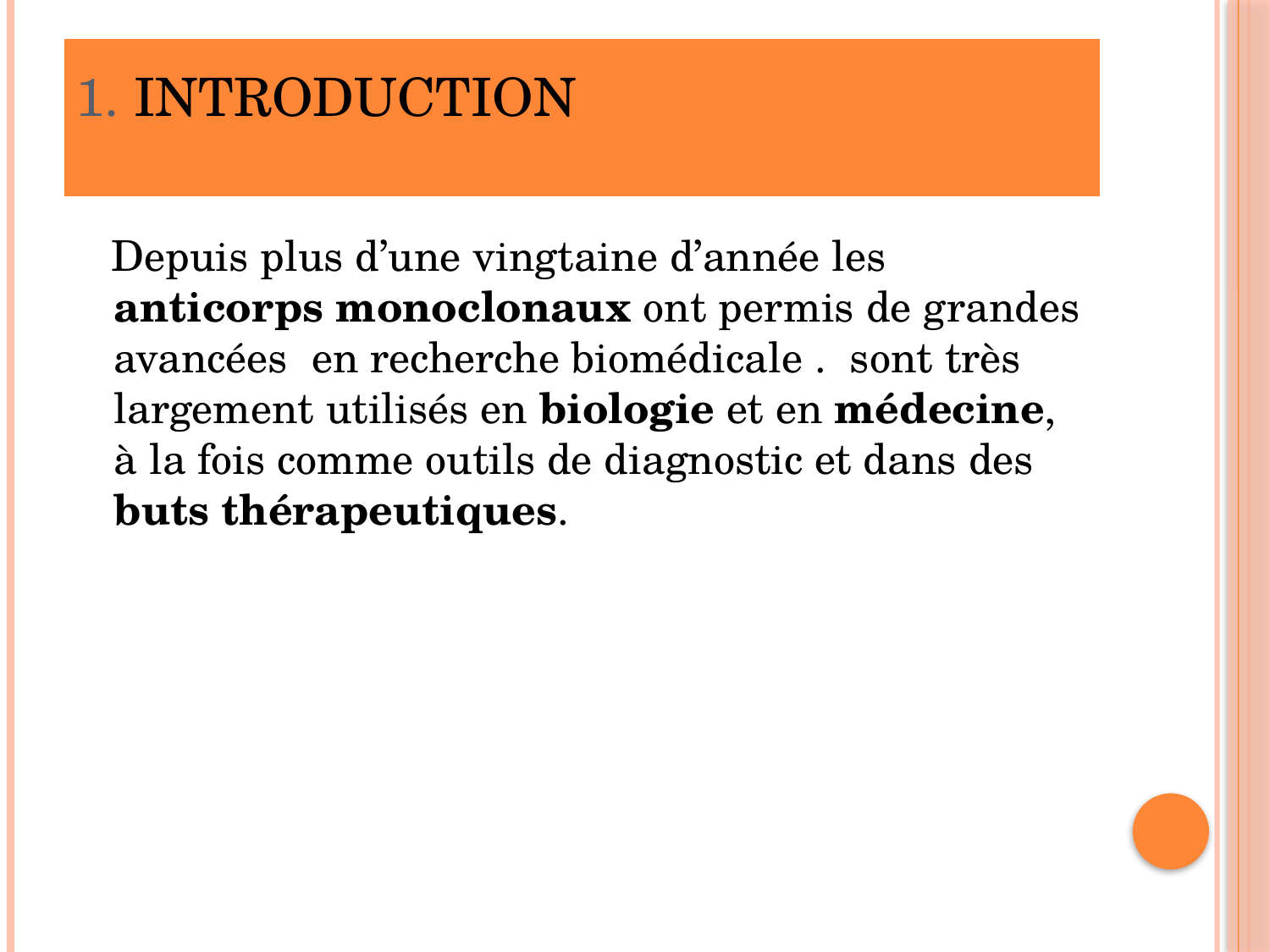

# 1. Introduction
   Depuis plus d’une vingtaine d’année les anticorps monoclonaux ont permis de grandes avancées  en recherche biomédicale .  sont très largement utilisés en biologie et en médecine, à la fois comme outils de diagnostic et dans des buts thérapeutiques.